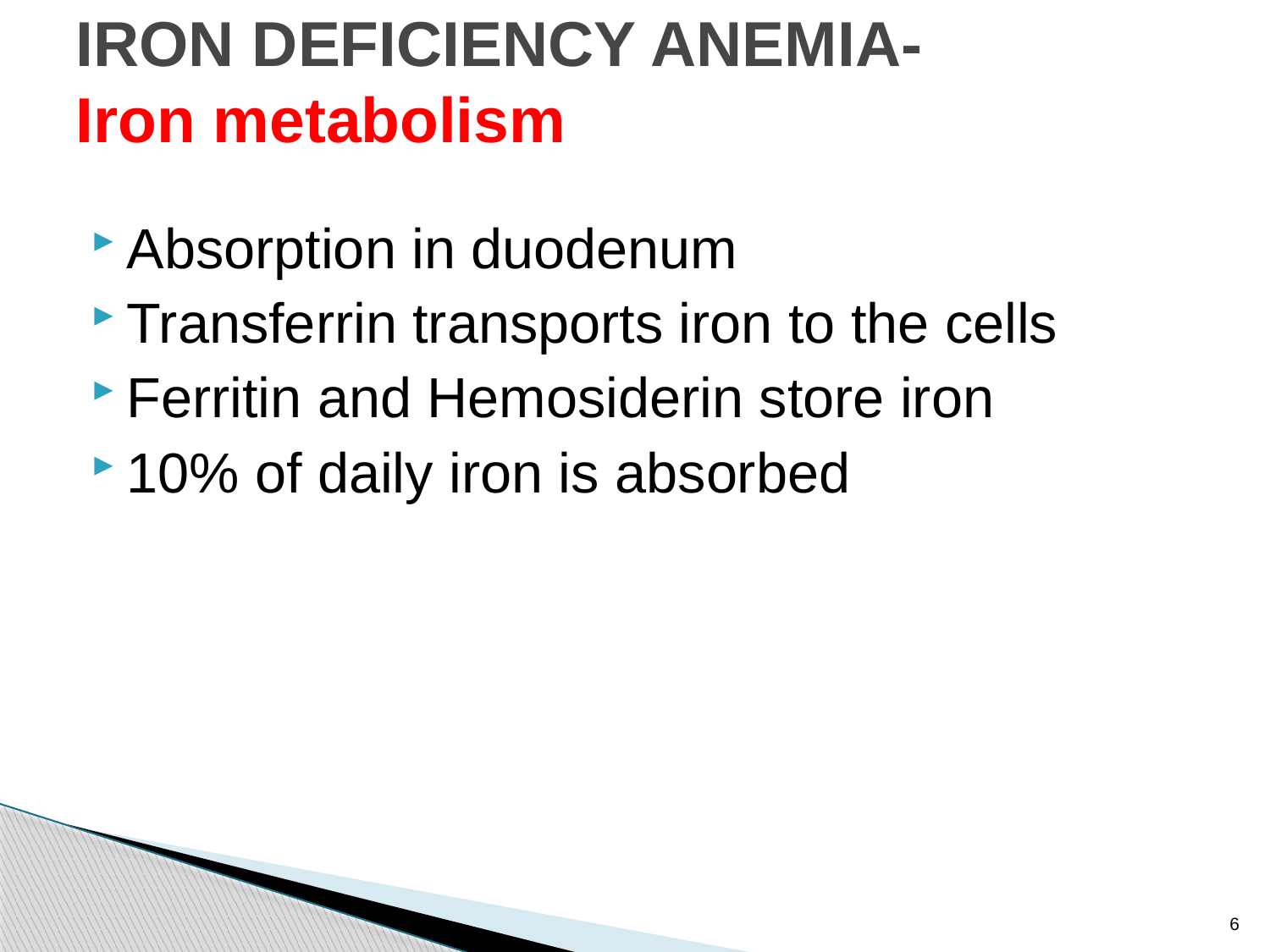

# IRON DEFICIENCY ANEMIA- Iron metabolism
Absorption in duodenum
Transferrin transports iron to the cells
Ferritin and Hemosiderin store iron
10% of daily iron is absorbed
6